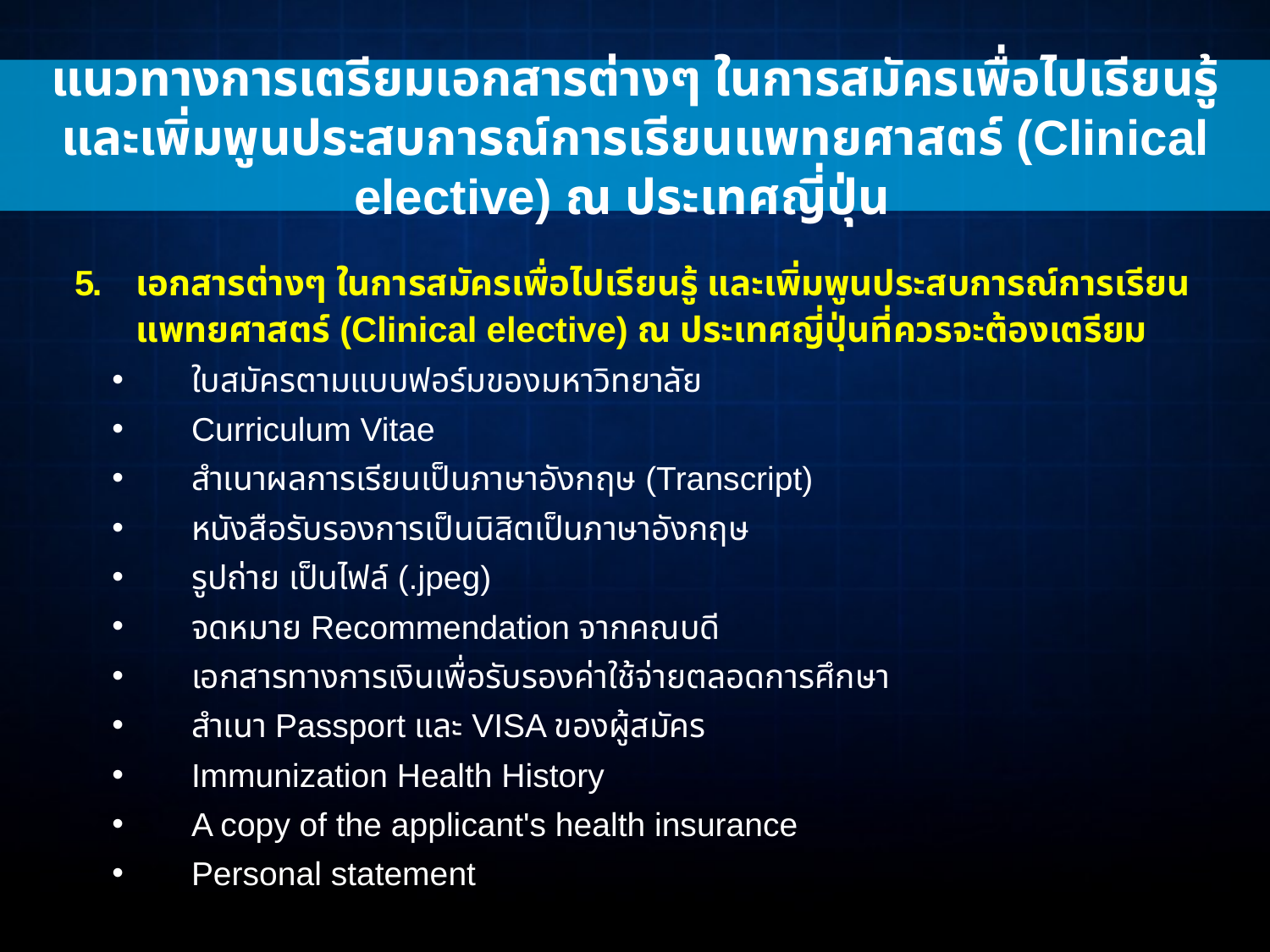

แนวทางการเตรียมเอกสารต่างๆ ในการสมัครเพื่อไปเรียนรู้ และเพิ่มพูนประสบการณ์การเรียนแพทยศาสตร์ (Clinical elective) ณ ประเทศญี่ปุ่น
เอกสารต่างๆ ในการสมัครเพื่อไปเรียนรู้ และเพิ่มพูนประสบการณ์การเรียนแพทยศาสตร์ (Clinical elective) ณ ประเทศญี่ปุ่นที่ควรจะต้องเตรียม
ใบสมัครตามแบบฟอร์มของมหาวิทยาลัย
Curriculum Vitae
สำเนาผลการเรียนเป็นภาษาอังกฤษ (Transcript)
หนังสือรับรองการเป็นนิสิตเป็นภาษาอังกฤษ
รูปถ่าย เป็นไฟล์ (.jpeg)
จดหมาย Recommendation จากคณบดี
เอกสารทางการเงินเพื่อรับรองค่าใช้จ่ายตลอดการศึกษา
สำเนา Passport และ VISA ของผู้สมัคร
Immunization Health History
A copy of the applicant's health insurance
Personal statement